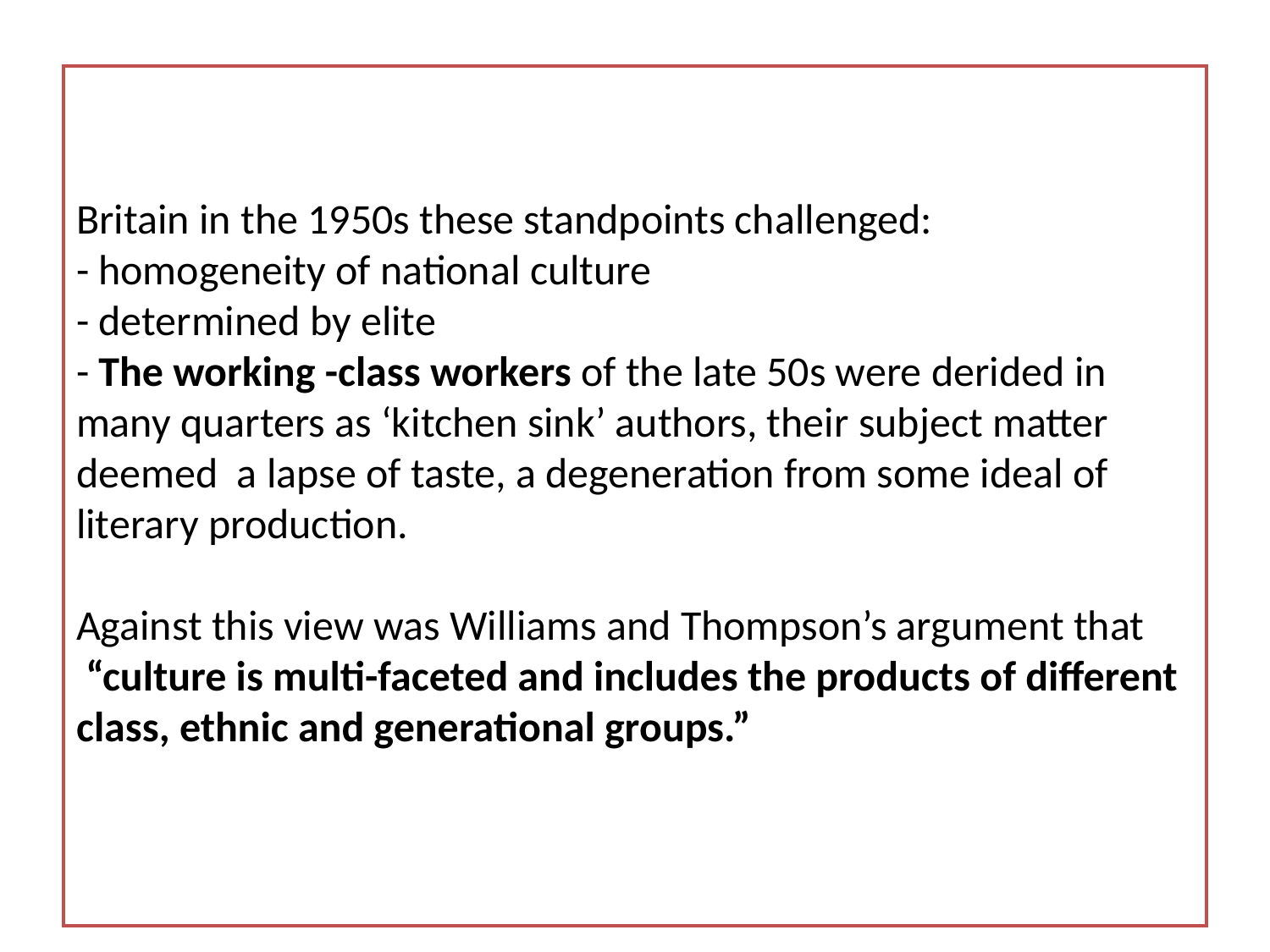

# Britain in the 1950s these standpoints challenged: - homogeneity of national culture - determined by elite - The working -class workers of the late 50s were derided in many quarters as ‘kitchen sink’ authors, their subject matter deemed  a lapse of taste, a degeneration from some ideal of literary production. Against this view was Williams and Thompson’s argument that “culture is multi-faceted and includes the products of different class, ethnic and generational groups.”